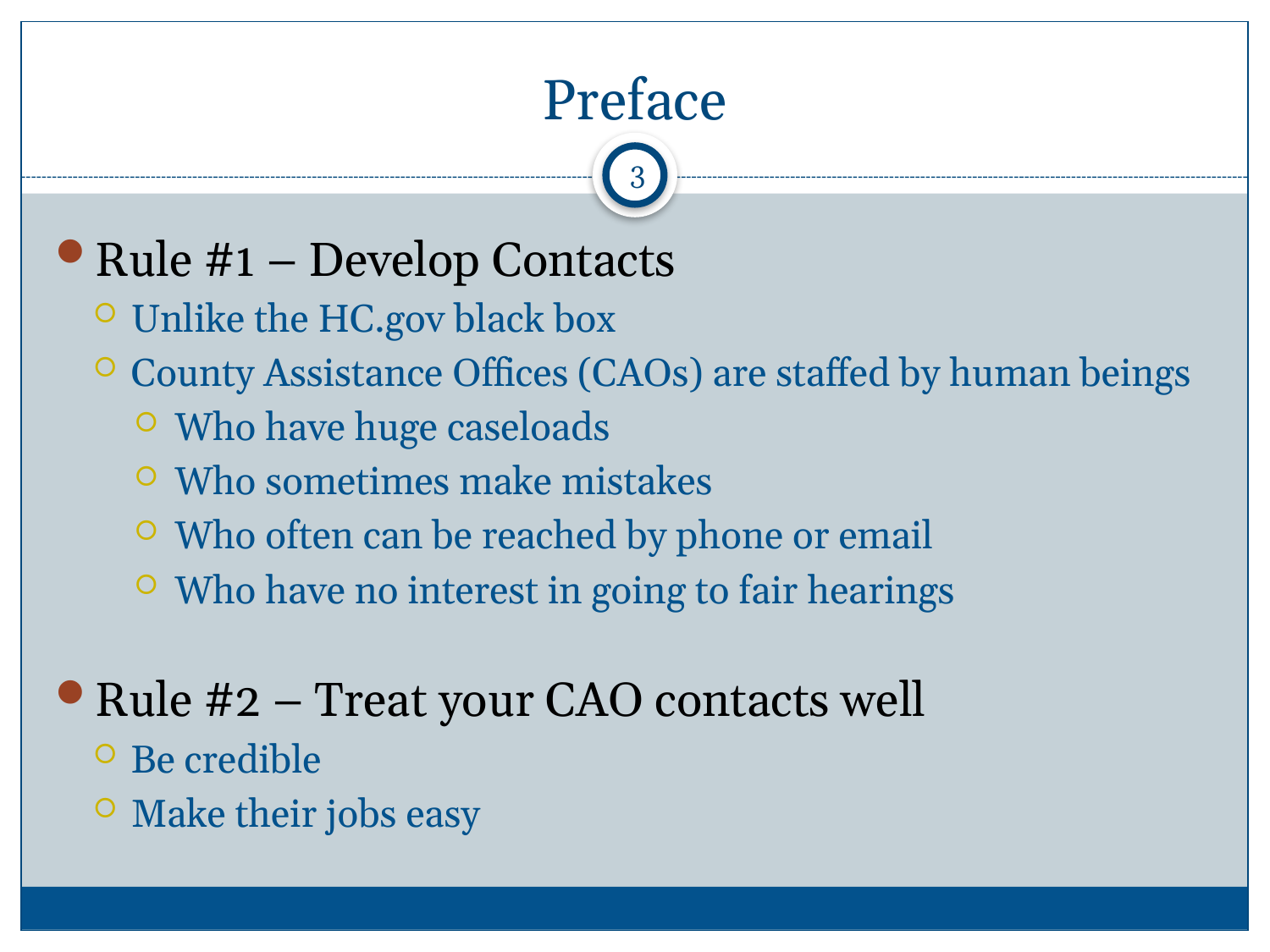

# Preface
3
Rule #1 – Develop Contacts
Unlike the HC.gov black box
County Assistance Offices (CAOs) are staffed by human beings
Who have huge caseloads
Who sometimes make mistakes
Who often can be reached by phone or email
Who have no interest in going to fair hearings

Rule #2 – Treat your CAO contacts well
Be credible
Make their jobs easy